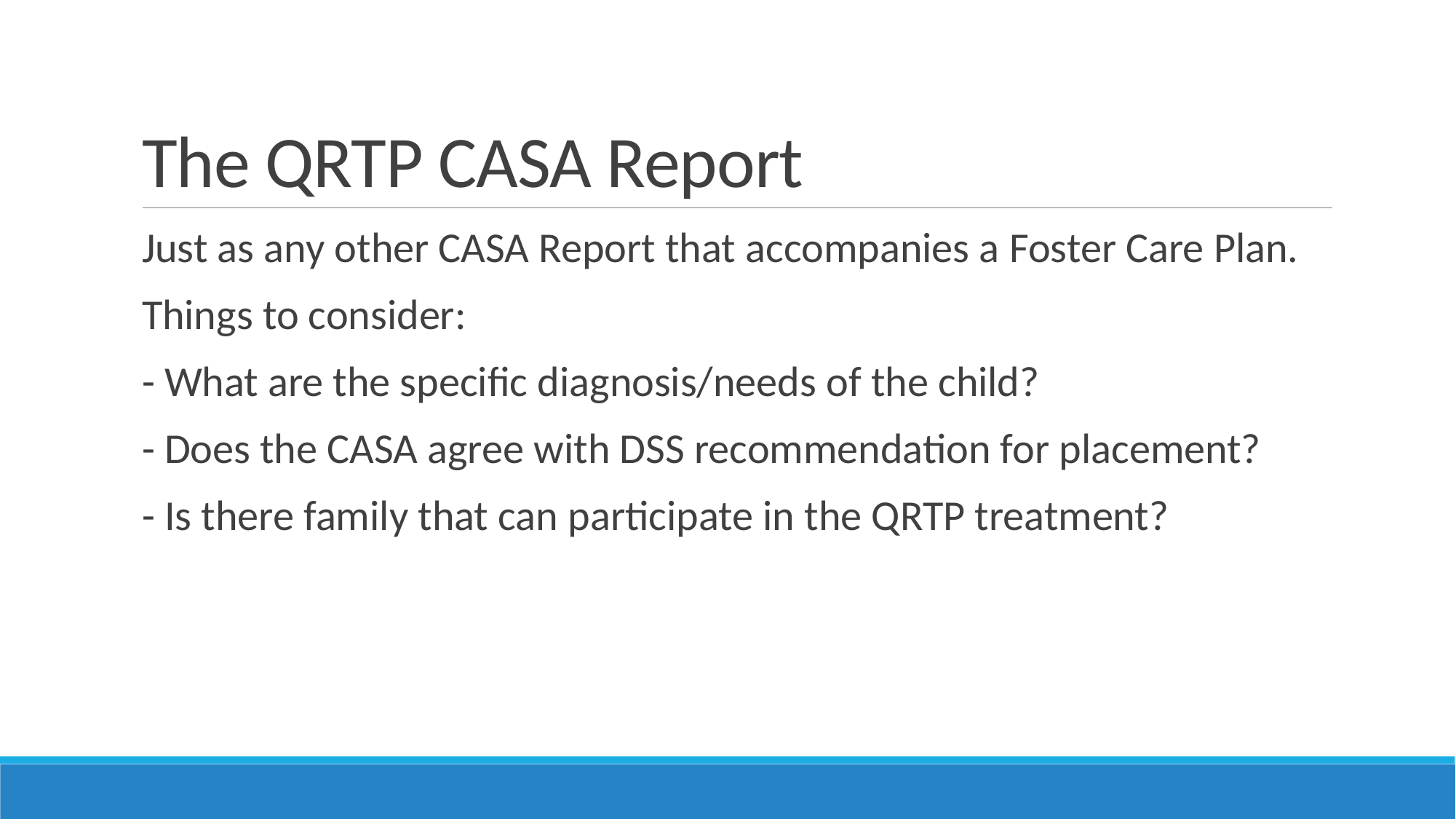

# The QRTP CASA Report
Just as any other CASA Report that accompanies a Foster Care Plan.
Things to consider:
- What are the specific diagnosis/needs of the child?
- Does the CASA agree with DSS recommendation for placement?
- Is there family that can participate in the QRTP treatment?